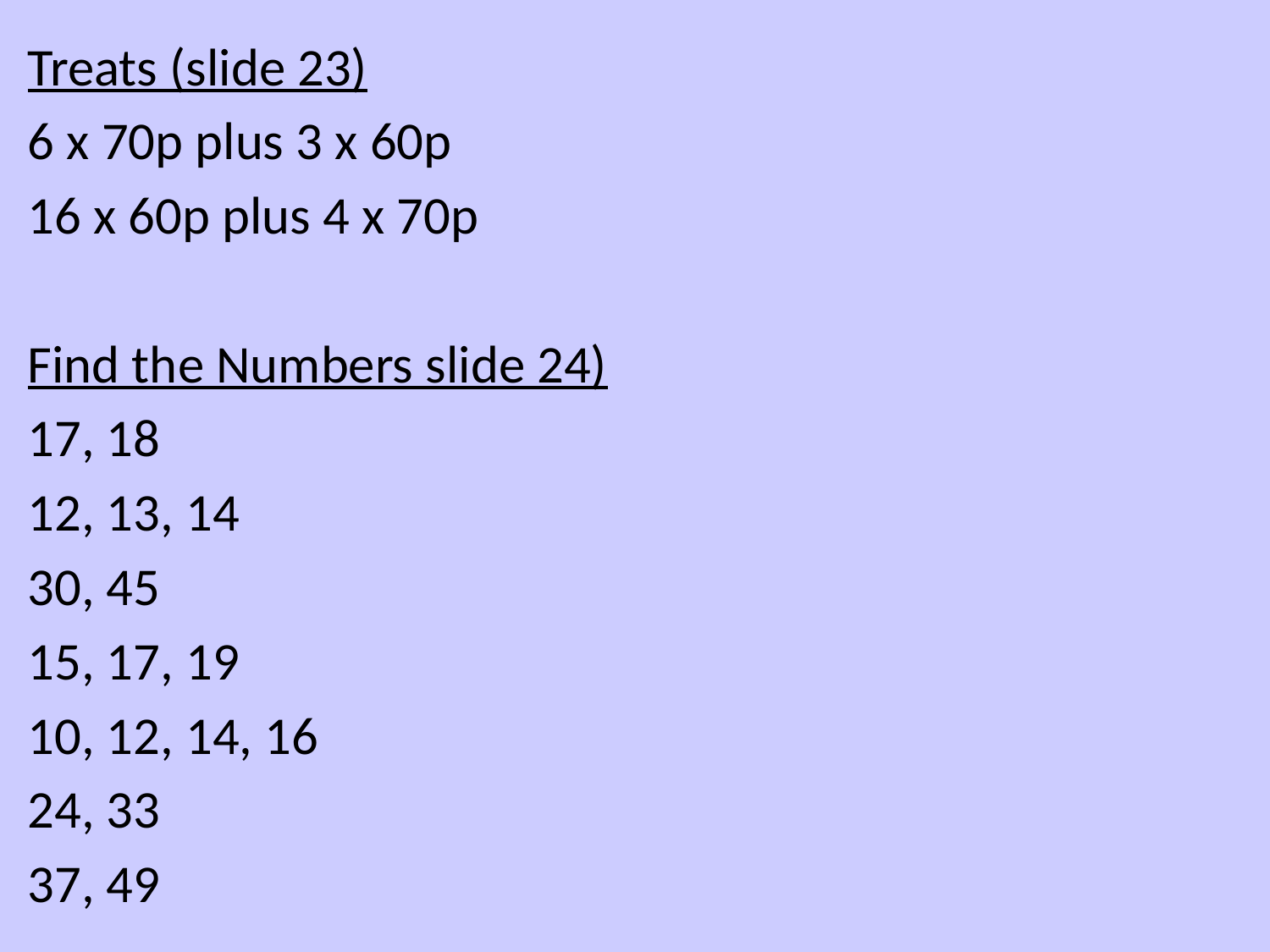

Treats (slide 23)
6 x 70p plus 3 x 60p
16 x 60p plus 4 x 70p

Find the Numbers slide 24)
17, 18
12, 13, 14
30, 45
15, 17, 19
10, 12, 14, 16
24, 33
37, 49